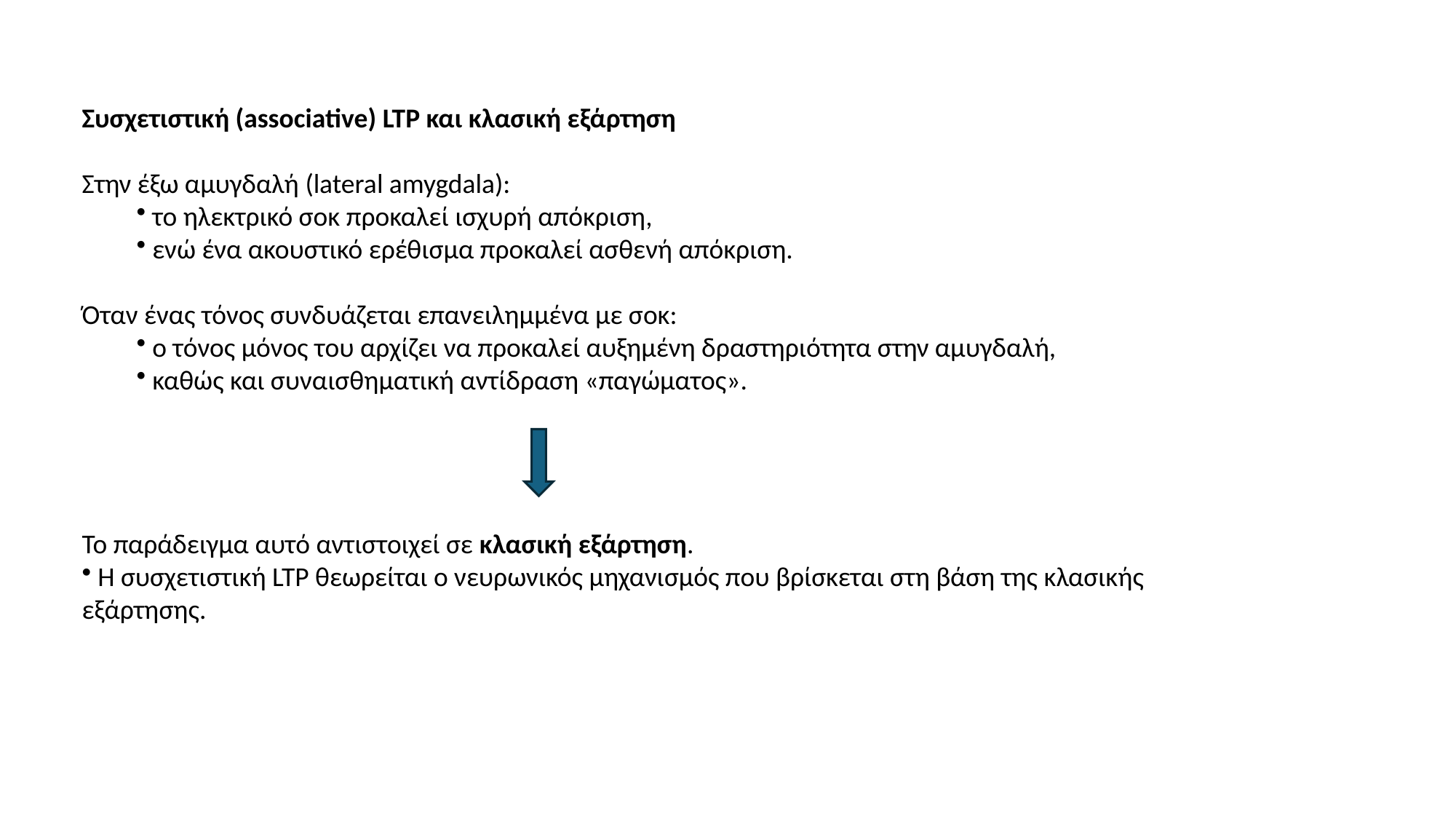

Συσχετιστική (associative) LTP και κλασική εξάρτηση

Στην έξω αμυγδαλή (lateral amygdala):
 το ηλεκτρικό σοκ προκαλεί ισχυρή απόκριση,
 ενώ ένα ακουστικό ερέθισμα προκαλεί ασθενή απόκριση.

Όταν ένας τόνος συνδυάζεται επανειλημμένα με σοκ:
 ο τόνος μόνος του αρχίζει να προκαλεί αυξημένη δραστηριότητα στην αμυγδαλή,
 καθώς και συναισθηματική αντίδραση «παγώματος».

Το παράδειγμα αυτό αντιστοιχεί σε κλασική εξάρτηση.
 Η συσχετιστική LTP θεωρείται ο νευρωνικός μηχανισμός που βρίσκεται στη βάση της κλασικής εξάρτησης.